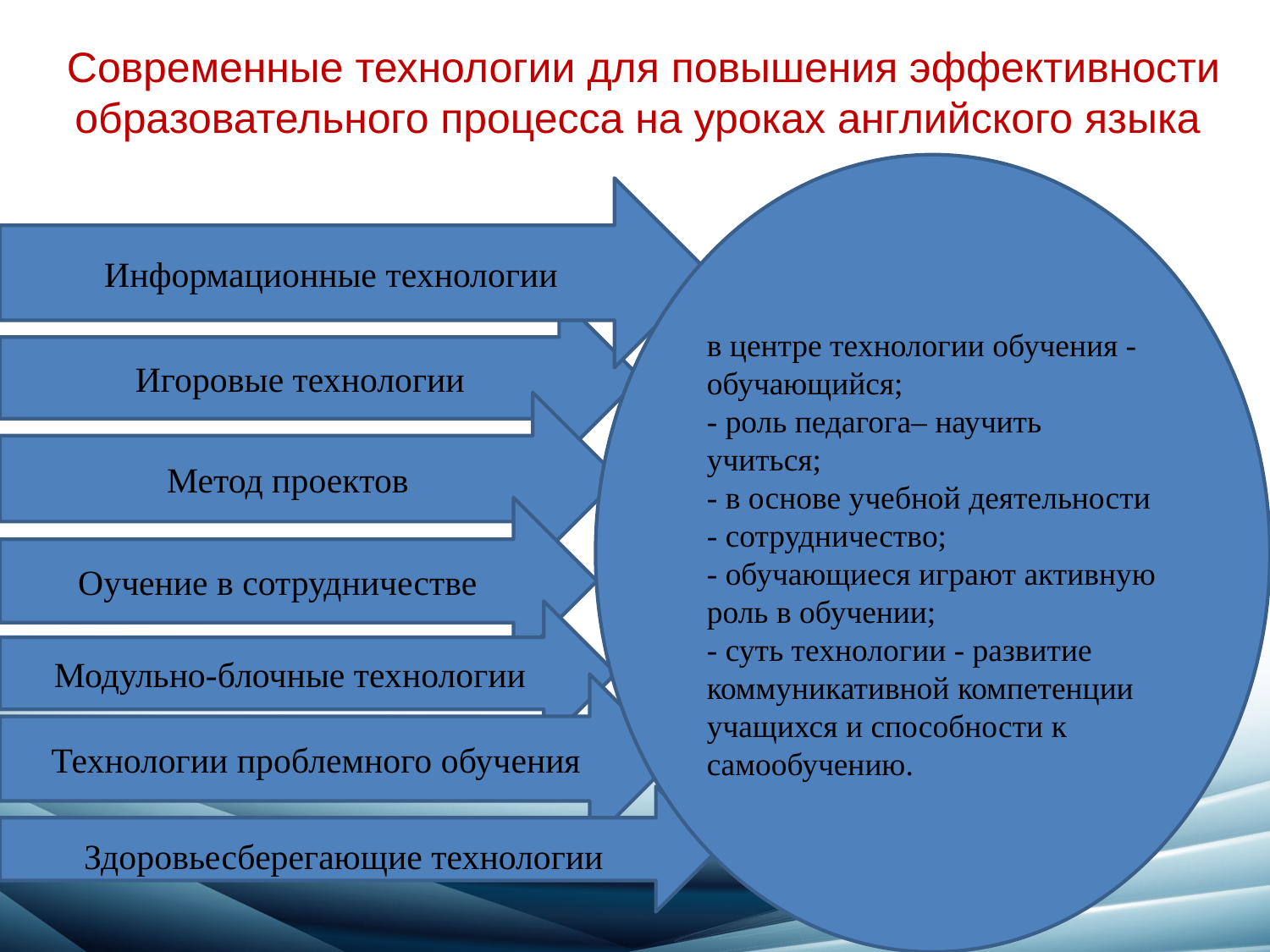

Современные технологии для повышения эффективности образовательного процесса на уроках английского языка

в центре технологии обучения - обучающийся;
- роль педагога– научить учиться;
- в основе учебной деятельности - сотрудничество;
- обучающиеся играют активную роль в обучении;
- суть технологии - развитие коммуникативной компетенции учащихся и способности к самообучению.

Информационные технологии

Игоровые технологии
Метод проектов

Оучение в сотрудничестве
Модульно-блочные технологии
Технологии проблемного обучения

Здоровьесберегающие технологии